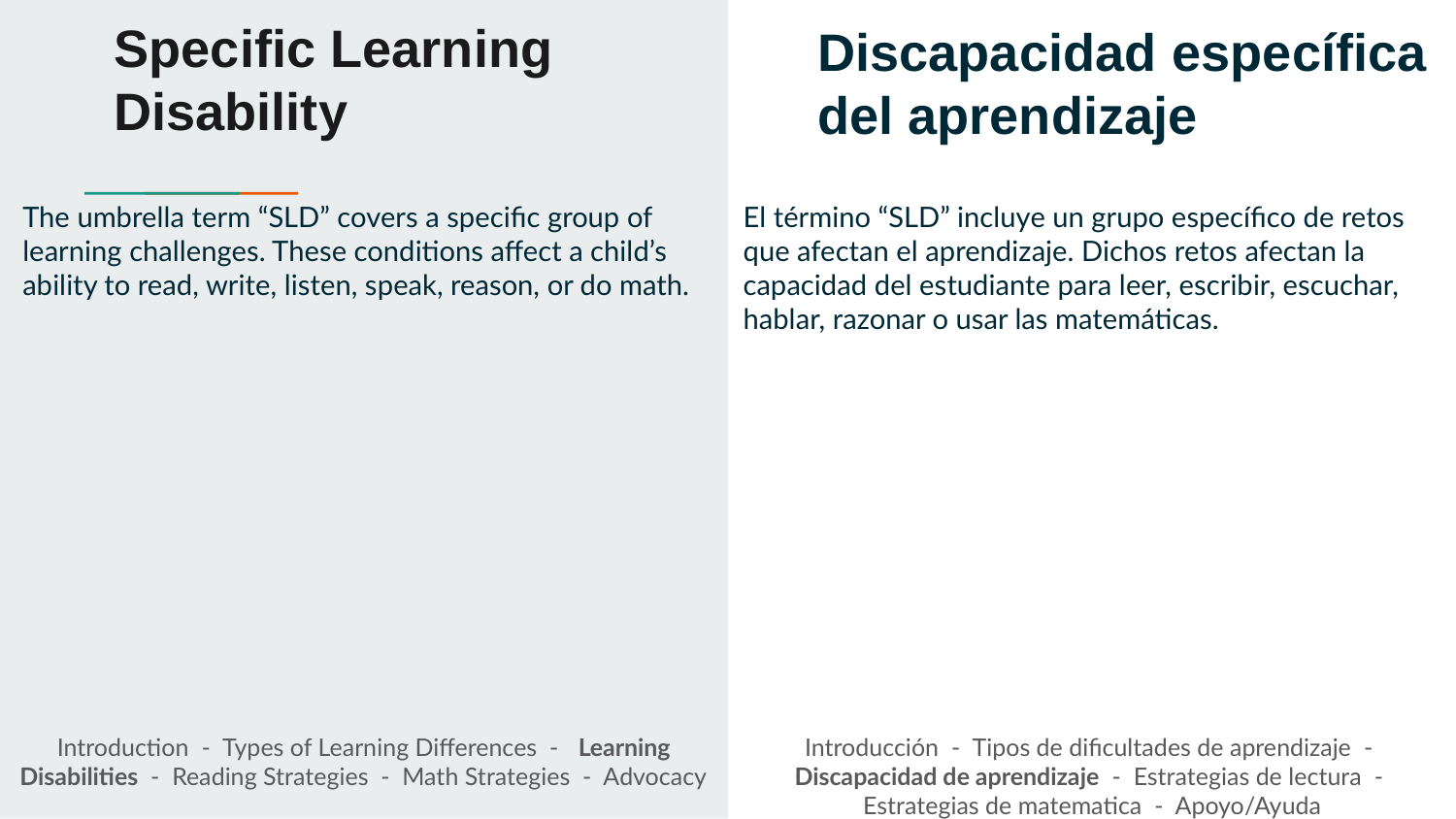

# Specific Learning Disability
Discapacidad específica del aprendizaje
The umbrella term “SLD” covers a specific group of learning challenges. These conditions affect a child’s ability to read, write, listen, speak, reason, or do math.

El término “SLD” incluye un grupo específico de retos que afectan el aprendizaje. Dichos retos afectan la capacidad del estudiante para leer, escribir, escuchar, hablar, razonar o usar las matemáticas.
Introduction  -  Types of Learning Differences  -   Learning Disabilities  -  Reading Strategies  -  Math Strategies  -  Advocacy

Introducción  -  Tipos de dificultades de aprendizaje  -  Discapacidad de aprendizaje  -  Estrategias de lectura  -  Estrategias de matematica  -  Apoyo/Ayuda